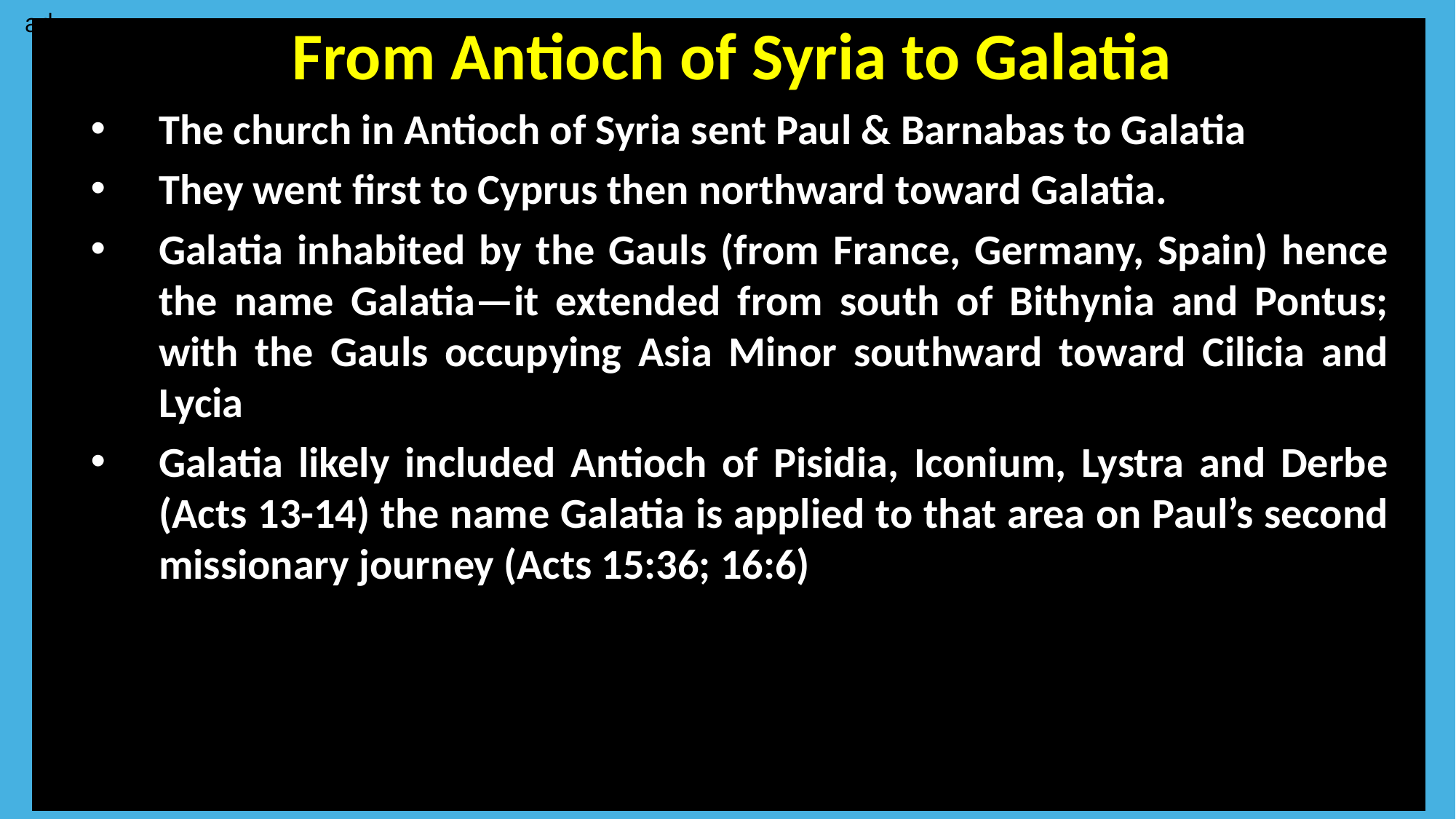

ad

From Antioch of Syria to Galatia
The church in Antioch of Syria sent Paul & Barnabas to Galatia
They went first to Cyprus then northward toward Galatia.
Galatia inhabited by the Gauls (from France, Germany, Spain) hence the name Galatia—it extended from south of Bithynia and Pontus; with the Gauls occupying Asia Minor southward toward Cilicia and Lycia
Galatia likely included Antioch of Pisidia, Iconium, Lystra and Derbe (Acts 13-14) the name Galatia is applied to that area on Paul’s second missionary journey (Acts 15:36; 16:6)
Your text here